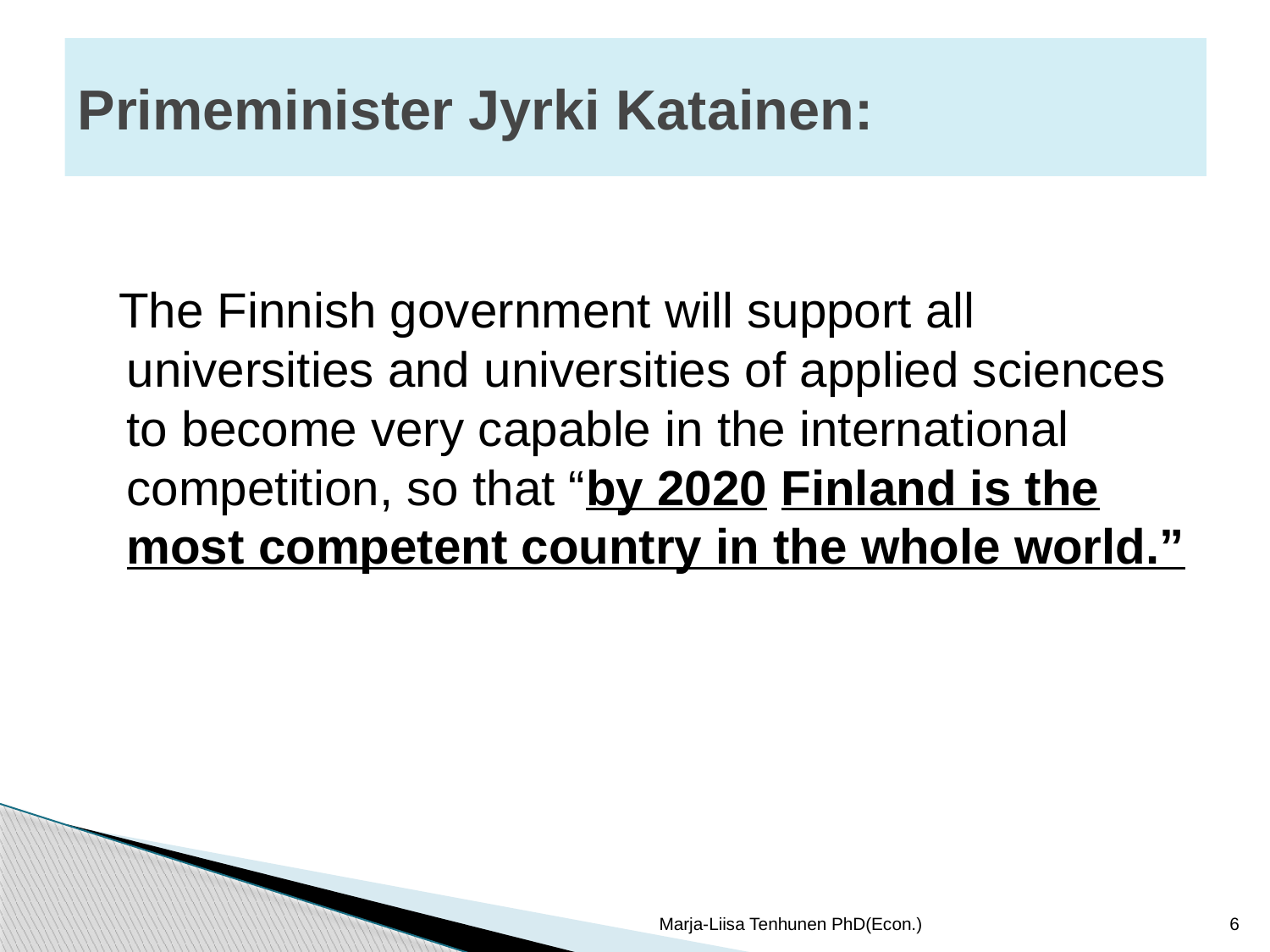

# Primeminister Jyrki Katainen:

  The Finnish government will support all universities and universities of applied sciences to become very capable in the international competition, so that “by 2020 Finland is the most competent country in the whole world.”

Marja-Liisa Tenhunen PhD(Econ.)
6